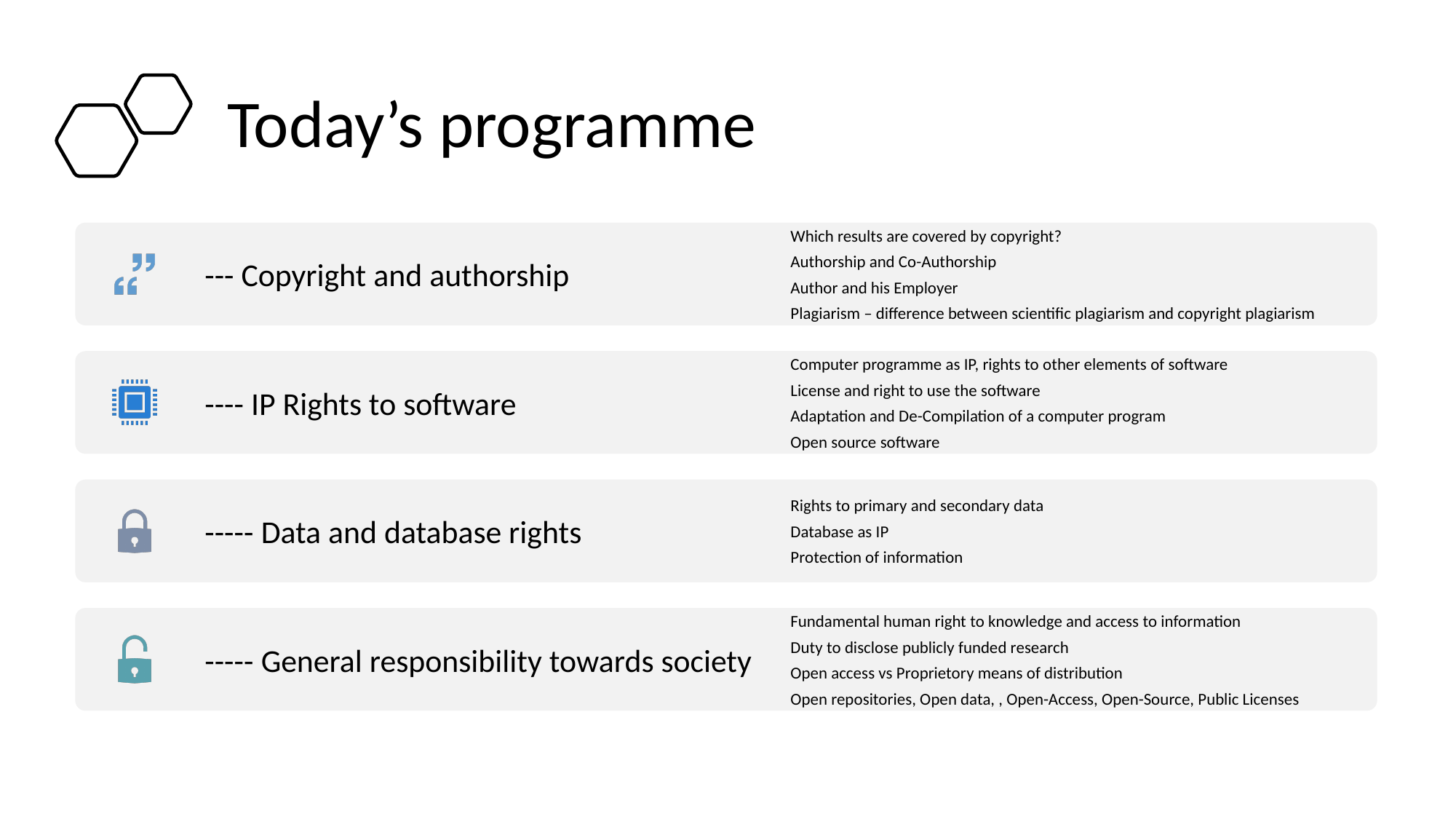

# Today’s programme

--- Copyright and authorship
Which results are covered by copyright?
Authorship and Co-Authorship
Author and his Employer
Plagiarism – difference between scientific plagiarism and copyright plagiarism
---- IP Rights to software
Computer programme as IP, rights to other elements of software
License and right to use the software
Adaptation and De-Compilation of a computer program
Open source software
----- Data and database rights
Rights to primary and secondary data
Database as IP
Protection of information
----- General responsibility towards society
Fundamental human right to knowledge and access to information
Duty to disclose publicly funded research
Open access vs Proprietory means of distribution
Open repositories, Open data, , Open-Access, Open-Source, Public Licenses